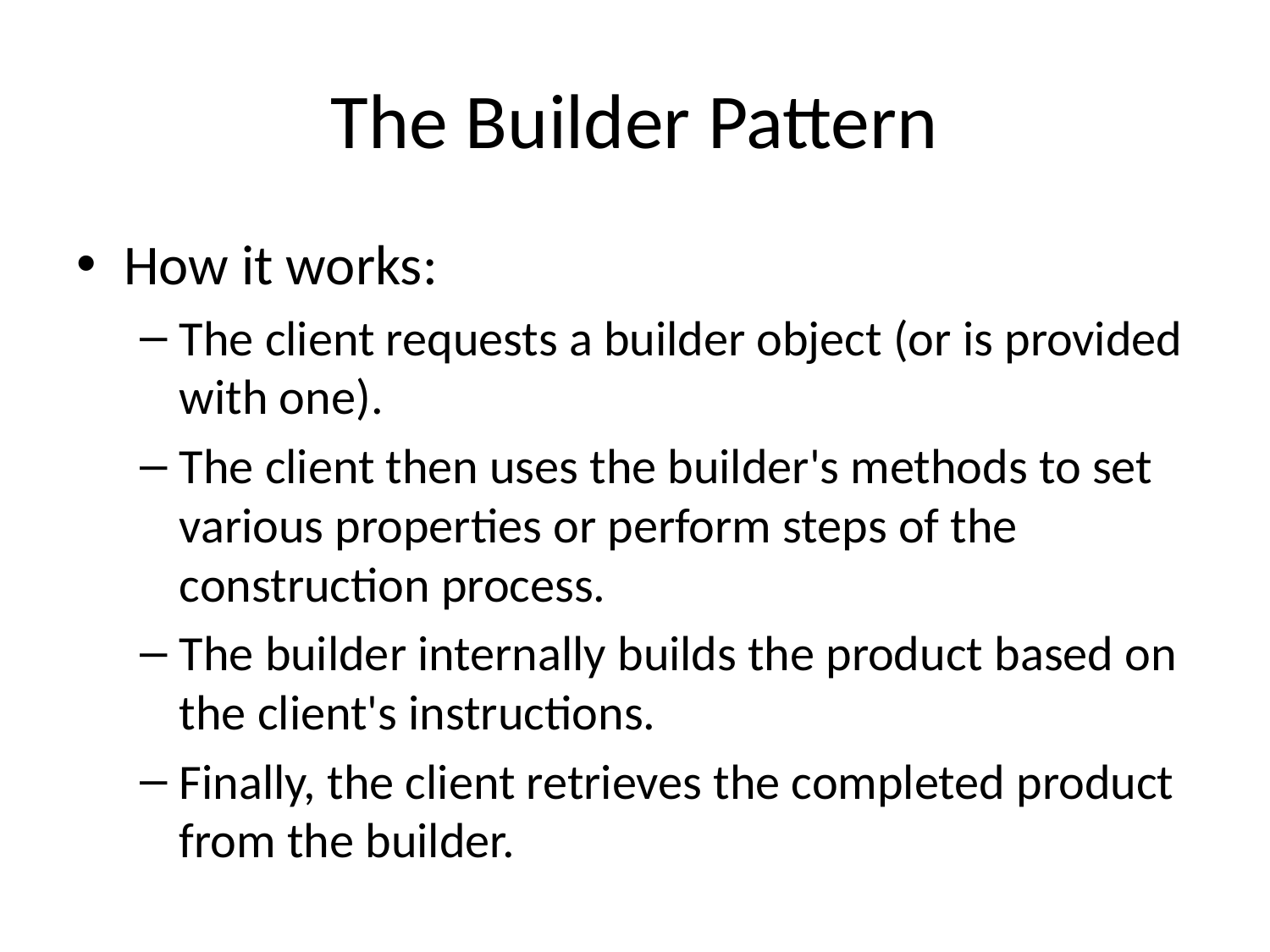

# The Builder Pattern
How it works:
The client requests a builder object (or is provided with one).
The client then uses the builder's methods to set various properties or perform steps of the construction process.
The builder internally builds the product based on the client's instructions.
Finally, the client retrieves the completed product from the builder.